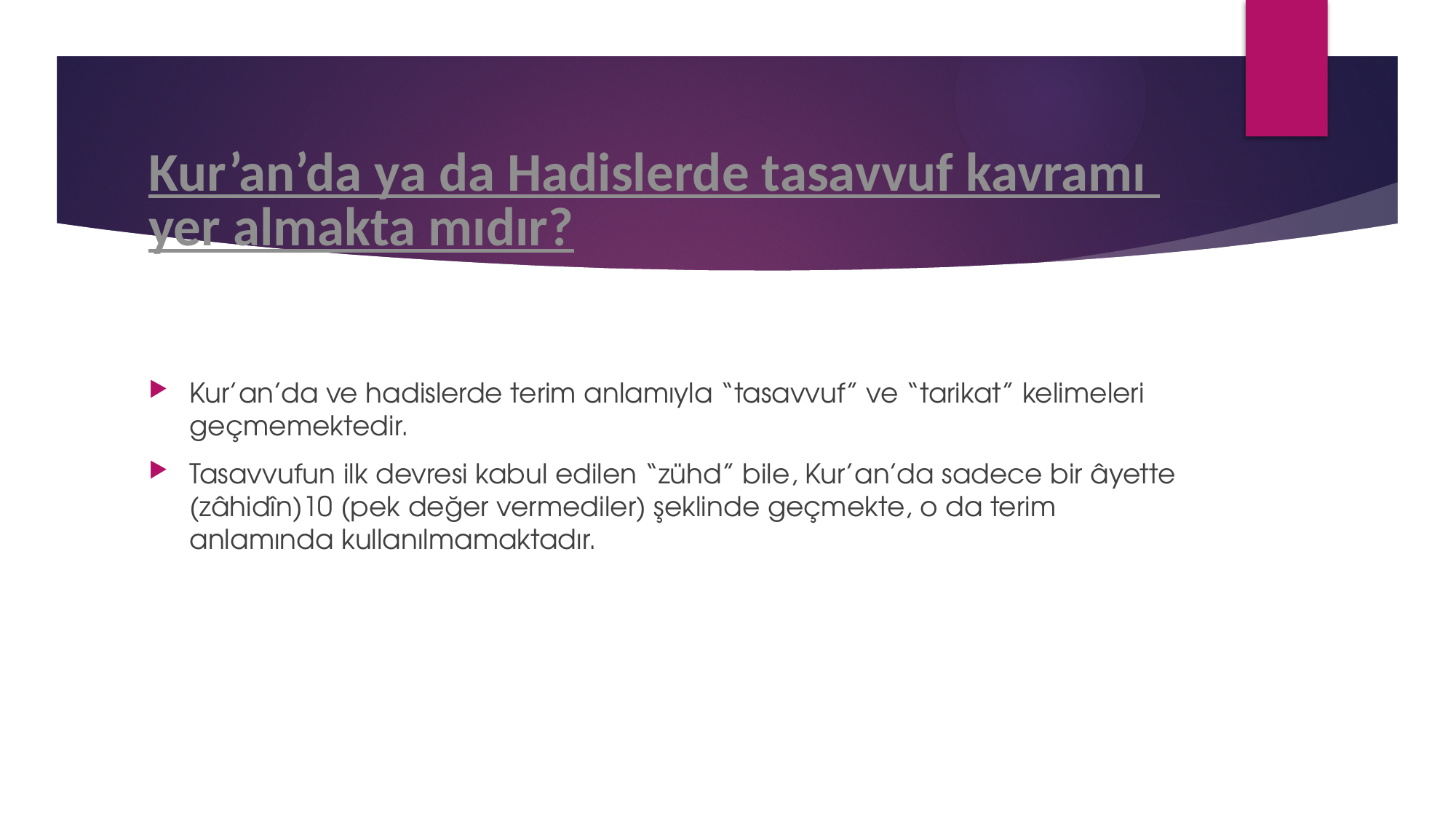

# Kur’an’da ya da Hadislerde tasavvuf kavramı yer almakta mıdır?

Kur’an’da ve hadislerde terim anlamıyla “tasavvuf” ve “tarikat” kelimeleri geçmemektedir.
Tasavvufun ilk devresi kabul edilen “zühd” bile, Kur’an’da sadece bir âyette (zâhidîn)10 (pek değer vermediler) şeklinde geçmekte, o da terim anlamında kullanılmamaktadır.